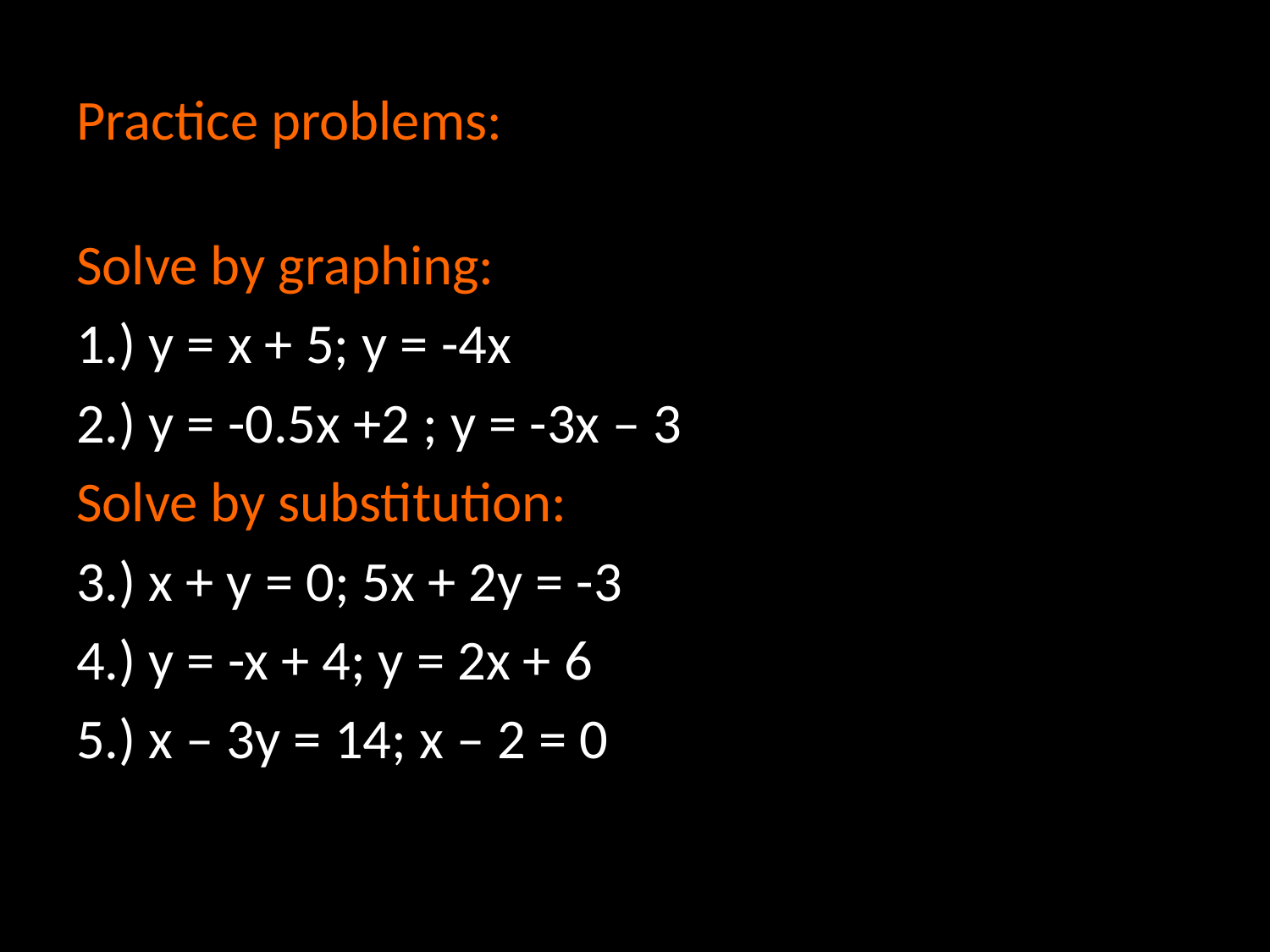

# Practice problems:
Solve by graphing:
1.) y = x + 5; y = -4x
2.) y = -0.5x +2 ; y = -3x – 3
Solve by substitution:
3.) x + y = 0; 5x + 2y = -3
4.) y = -x + 4; y = 2x + 6
5.) x – 3y = 14; x – 2 = 0